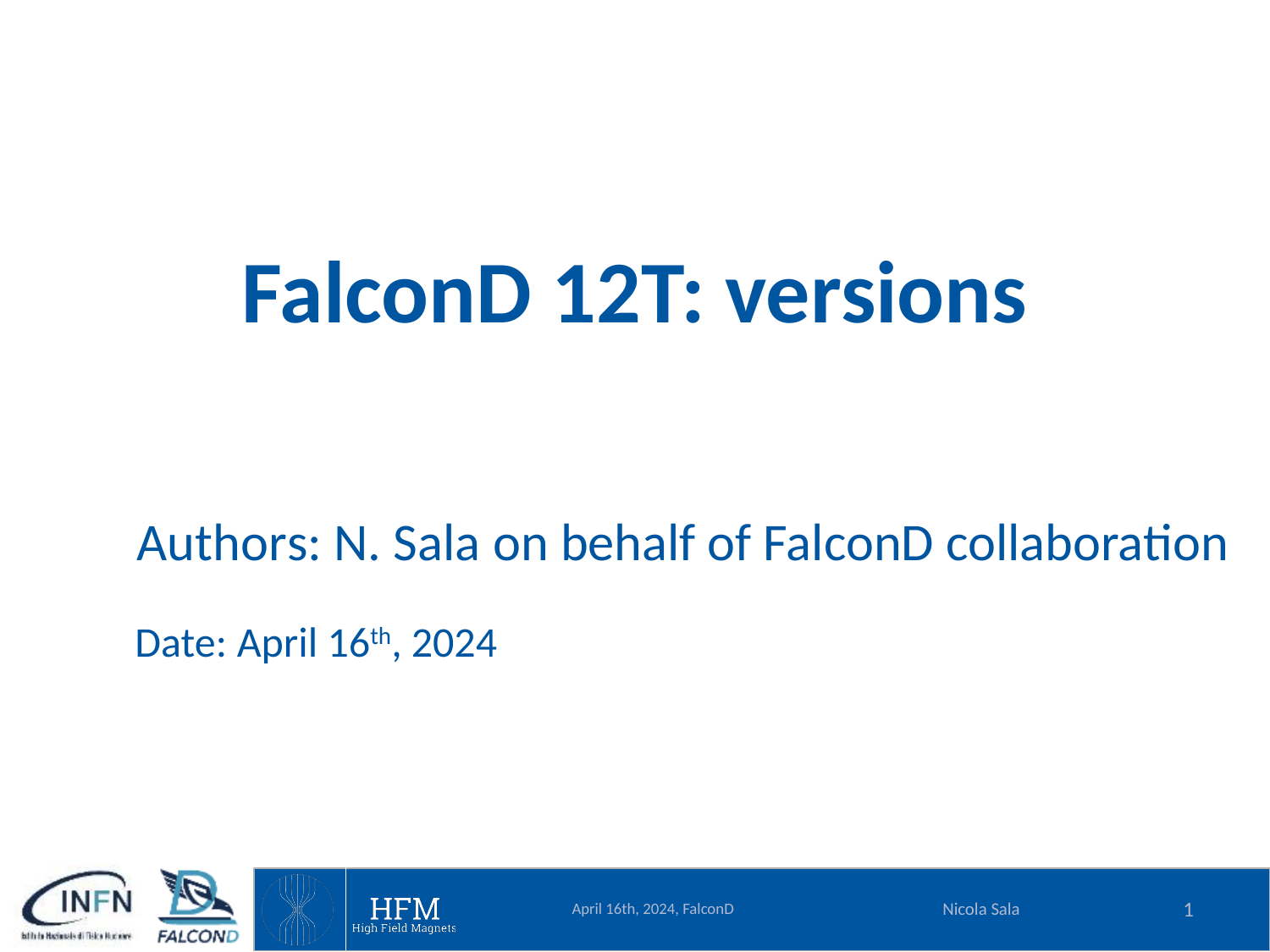

# FalconD 12T: versions
Authors: N. Sala on behalf of FalconD collaboration
Date: April 16th, 2024
April 16th, 2024, FalconD
Nicola Sala
1